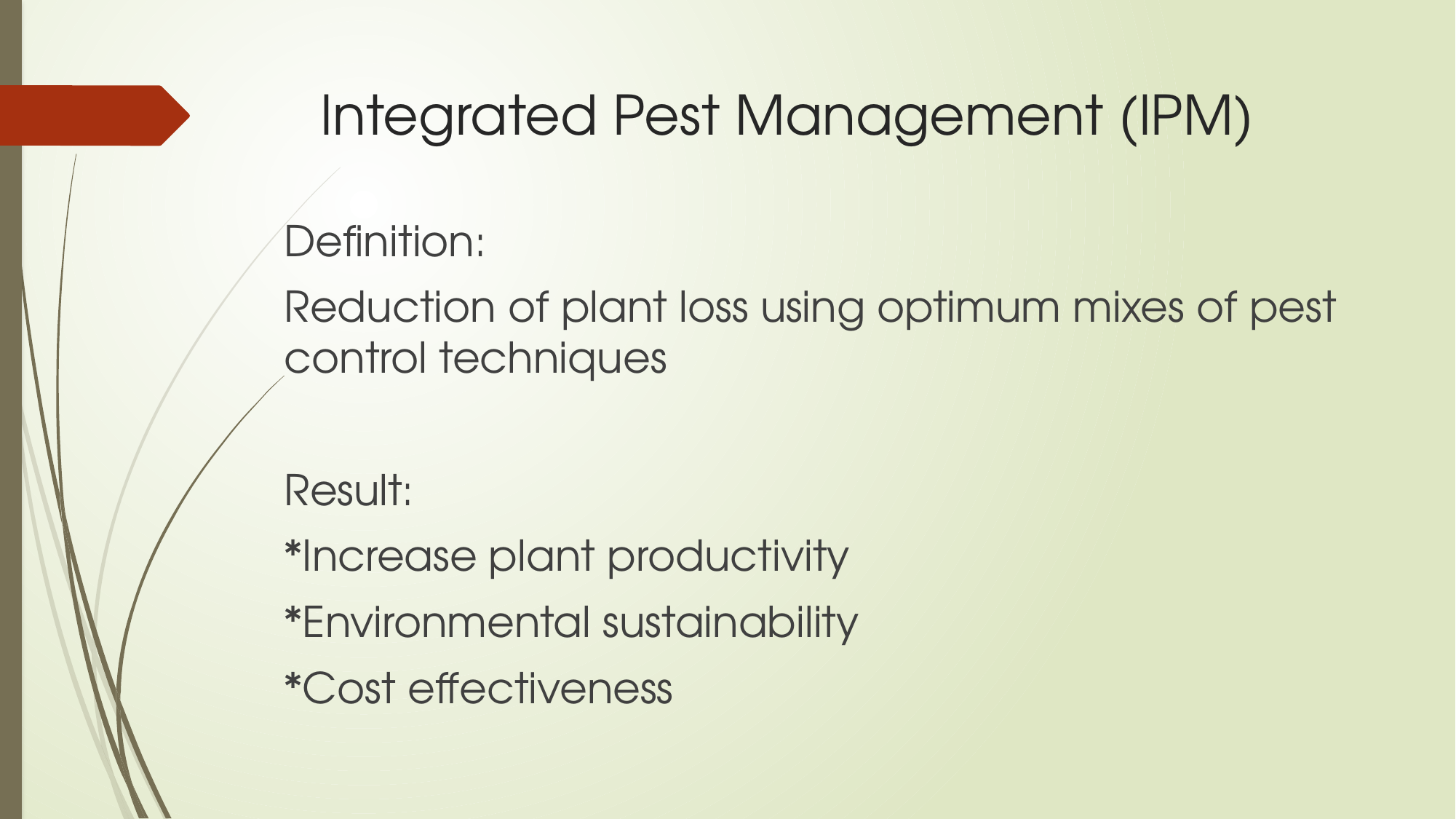

# Integrated Pest Management (IPM)
Definition:
Reduction of plant loss using optimum mixes of pest control techniques

Result:
*Increase plant productivity
*Environmental sustainability
*Cost effectiveness